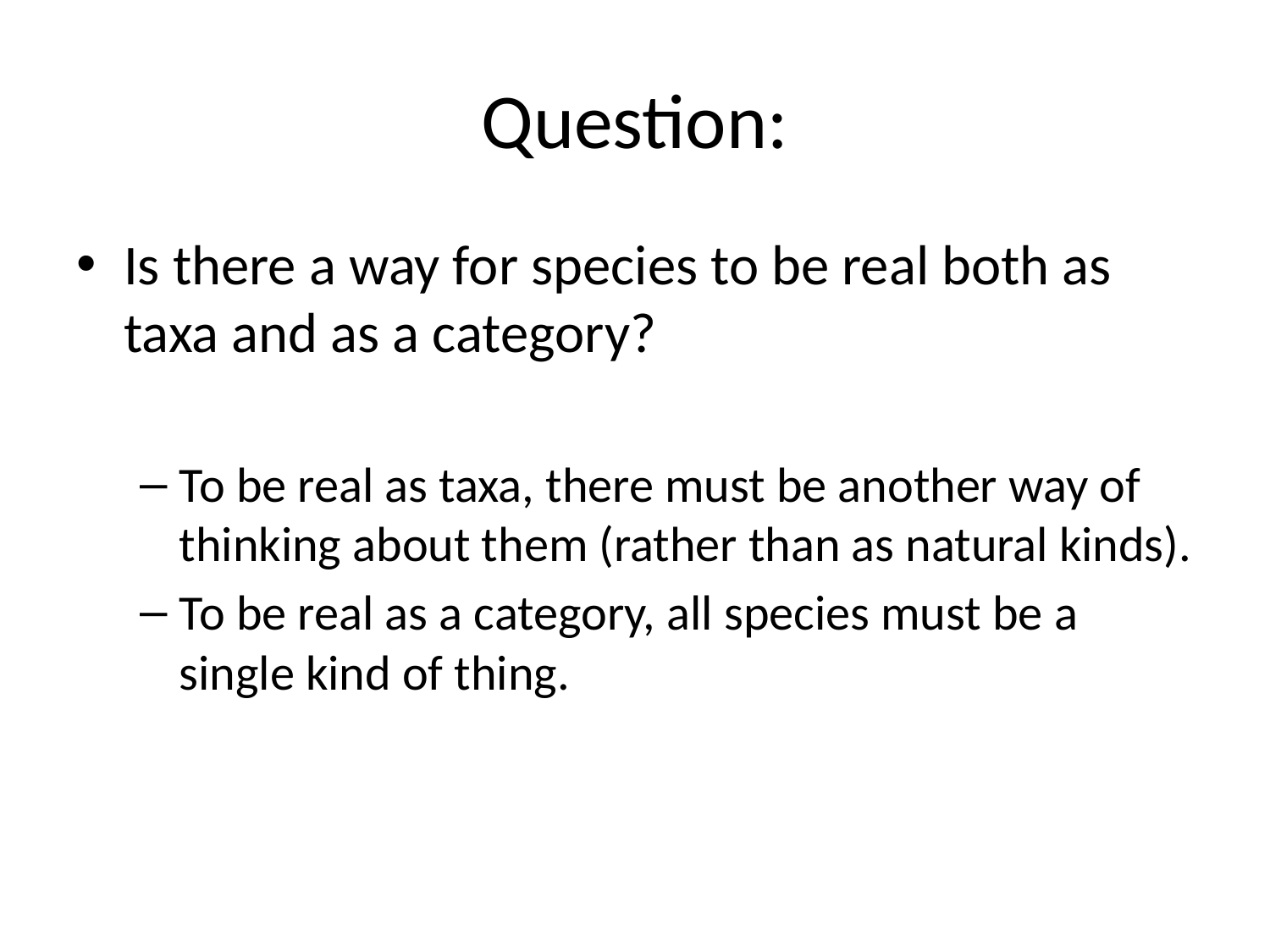

# Question:
Is there a way for species to be real both as taxa and as a category?

To be real as taxa, there must be another way of thinking about them (rather than as natural kinds).
To be real as a category, all species must be a single kind of thing.